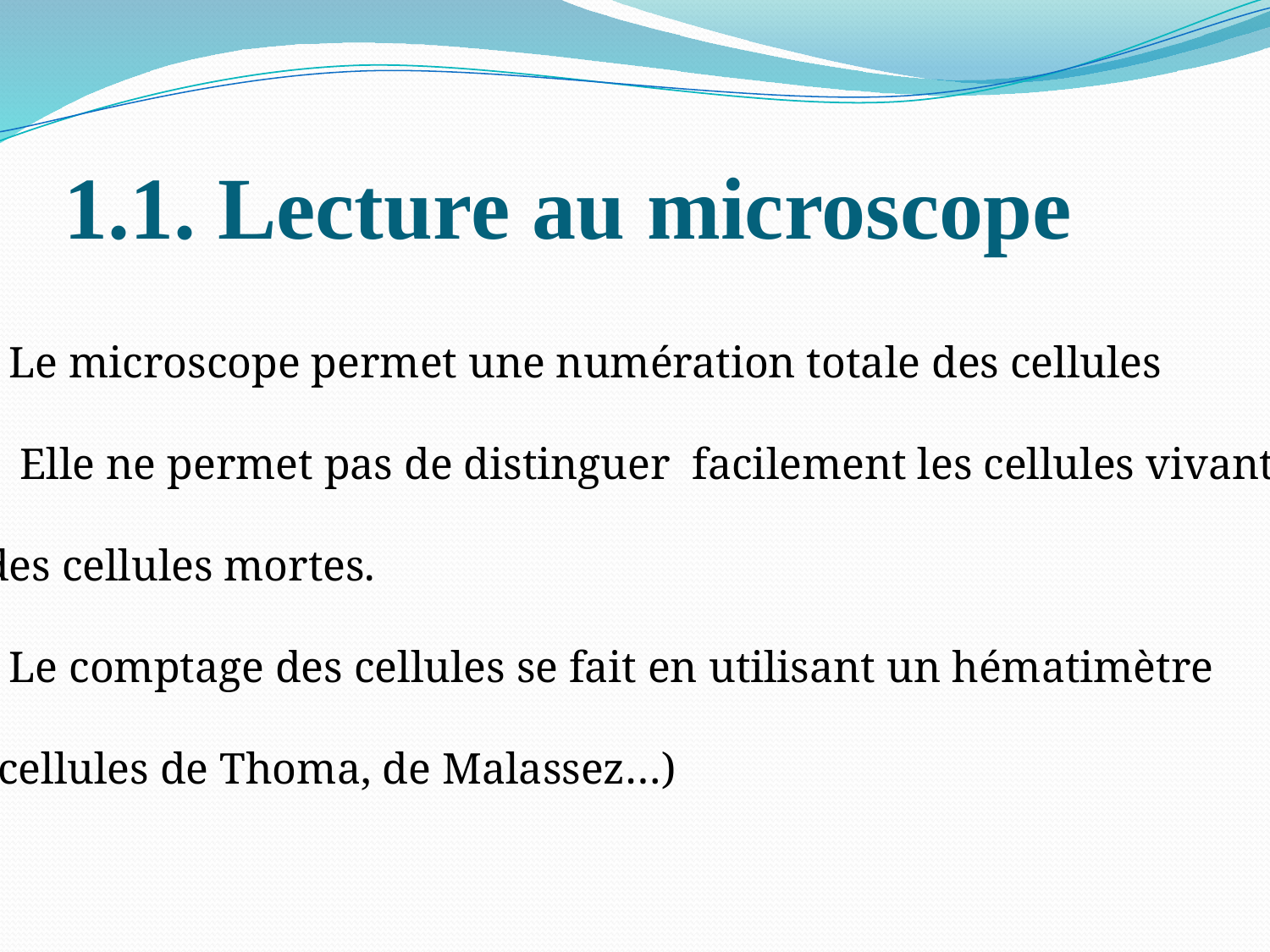

# 1.1. Lecture au microscope
 Le microscope permet une numération totale des cellules

  Elle ne permet pas de distinguer  facilement les cellules vivantes

des cellules mortes.

 Le comptage des cellules se fait en utilisant un hématimètre

(cellules de Thoma, de Malassez…)